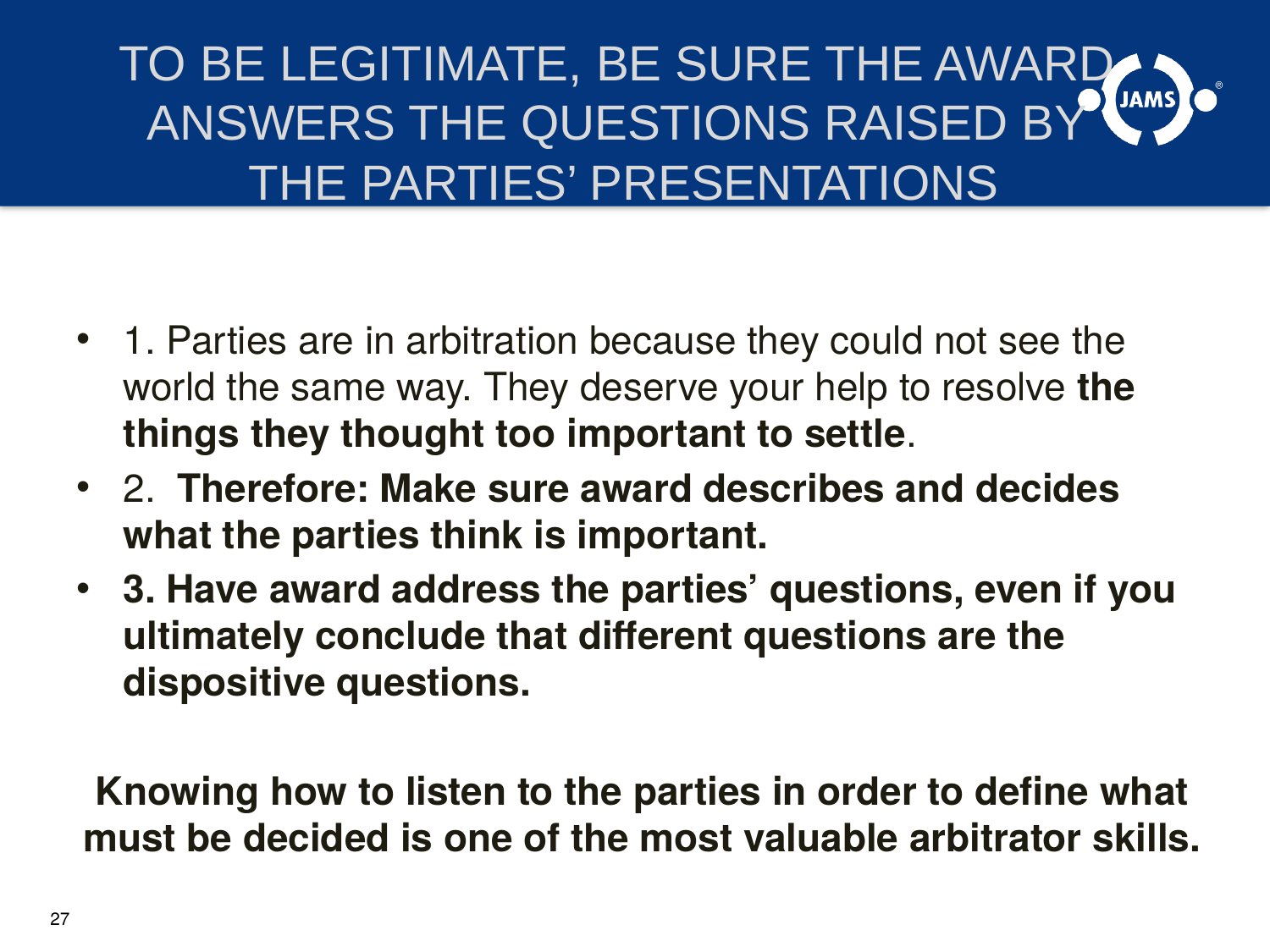

# TO BE LEGITIMATE, BE SURE THE AWARD ANSWERS THE QUESTIONS RAISED BY THE PARTIES’ PRESENTATIONS

1. Parties are in arbitration because they could not see the world the same way. They deserve your help to resolve the things they thought too important to settle.
2.  Therefore: Make sure award describes and decides what the parties think is important.
3. Have award address the parties’ questions, even if you ultimately conclude that different questions are the dispositive questions.

Knowing how to listen to the parties in order to define what must be decided is one of the most valuable arbitrator skills.
27